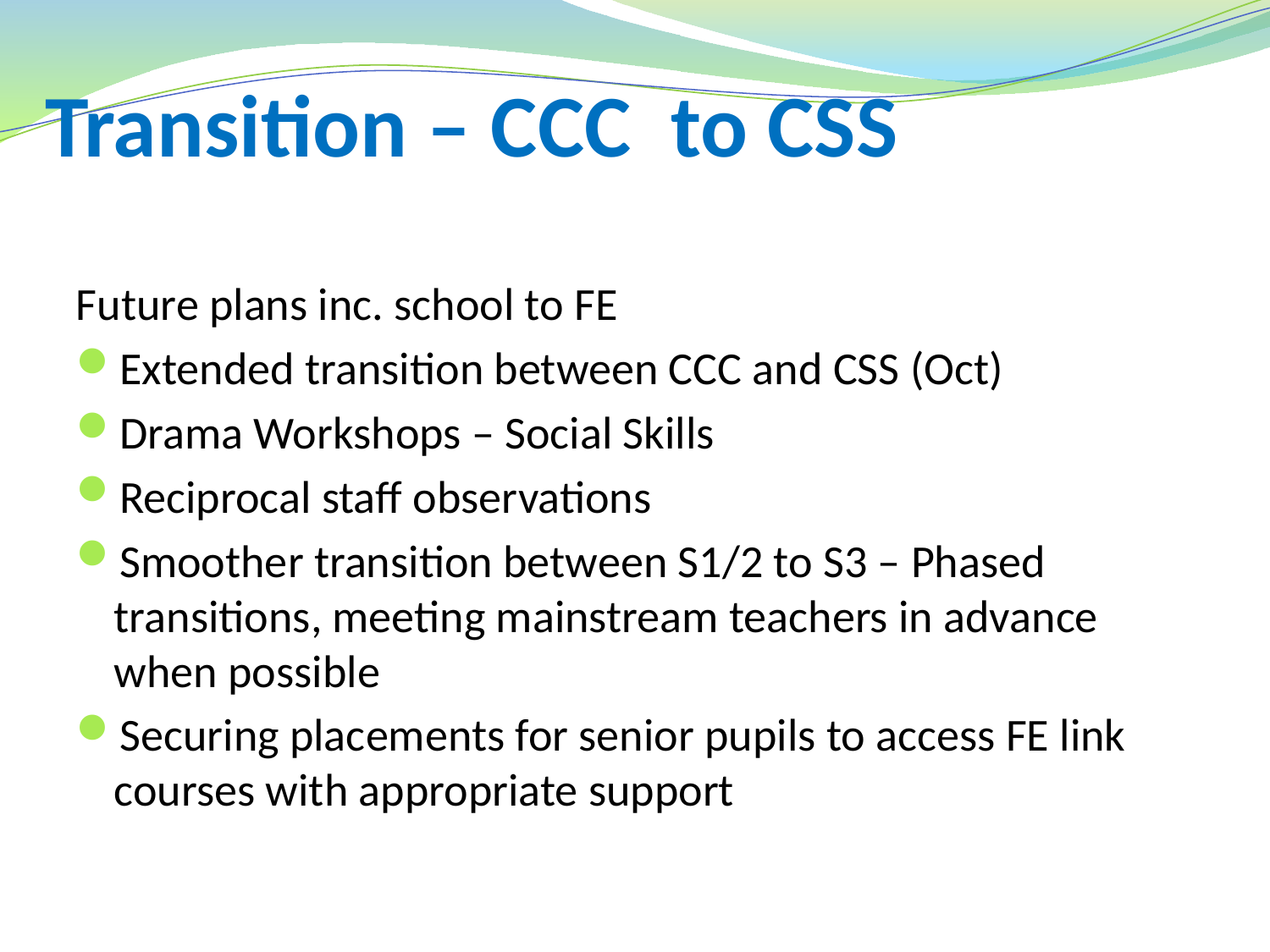

# Transition – CCC  to CSS
Future plans inc. school to FE
Extended transition between CCC and CSS (Oct)
Drama Workshops – Social Skills
Reciprocal staff observations
Smoother transition between S1/2 to S3 – Phased transitions, meeting mainstream teachers in advance when possible
Securing placements for senior pupils to access FE link courses with appropriate support